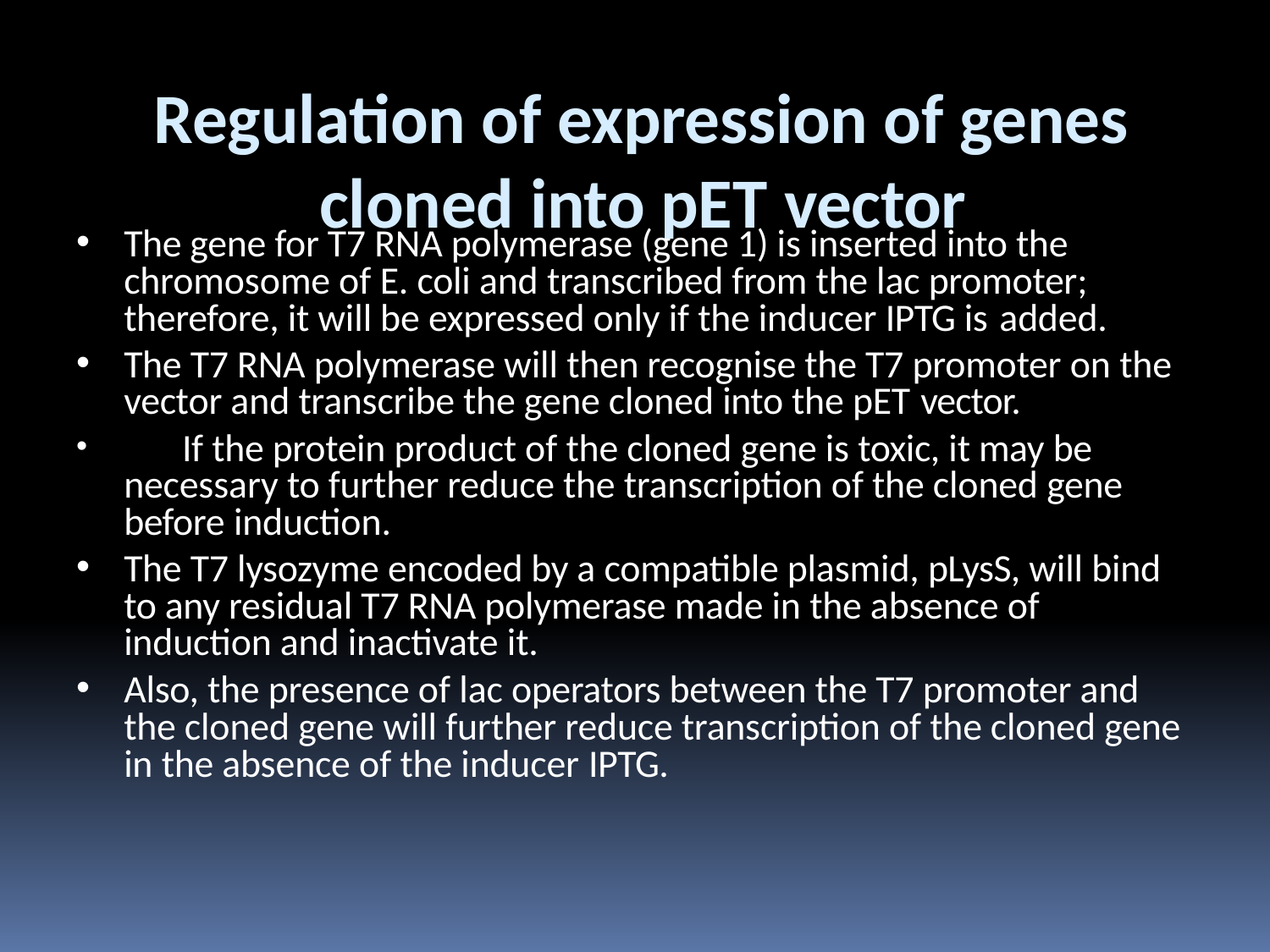

# Regulation of expression of genes  cloned into pET vector
The gene for T7 RNA polymerase (gene 1) is inserted into the  chromosome of E. coli and transcribed from the lac promoter;  therefore, it will be expressed only if the inducer IPTG is added.
The T7 RNA polymerase will then recognise the T7 promoter on the  vector and transcribe the gene cloned into the pET vector.
	If the protein product of the cloned gene is toxic, it may be  necessary to further reduce the transcription of the cloned gene  before induction.
The T7 lysozyme encoded by a compatible plasmid, pLysS, will bind  to any residual T7 RNA polymerase made in the absence of  induction and inactivate it.
Also, the presence of lac operators between the T7 promoter and  the cloned gene will further reduce transcription of the cloned gene  in the absence of the inducer IPTG.